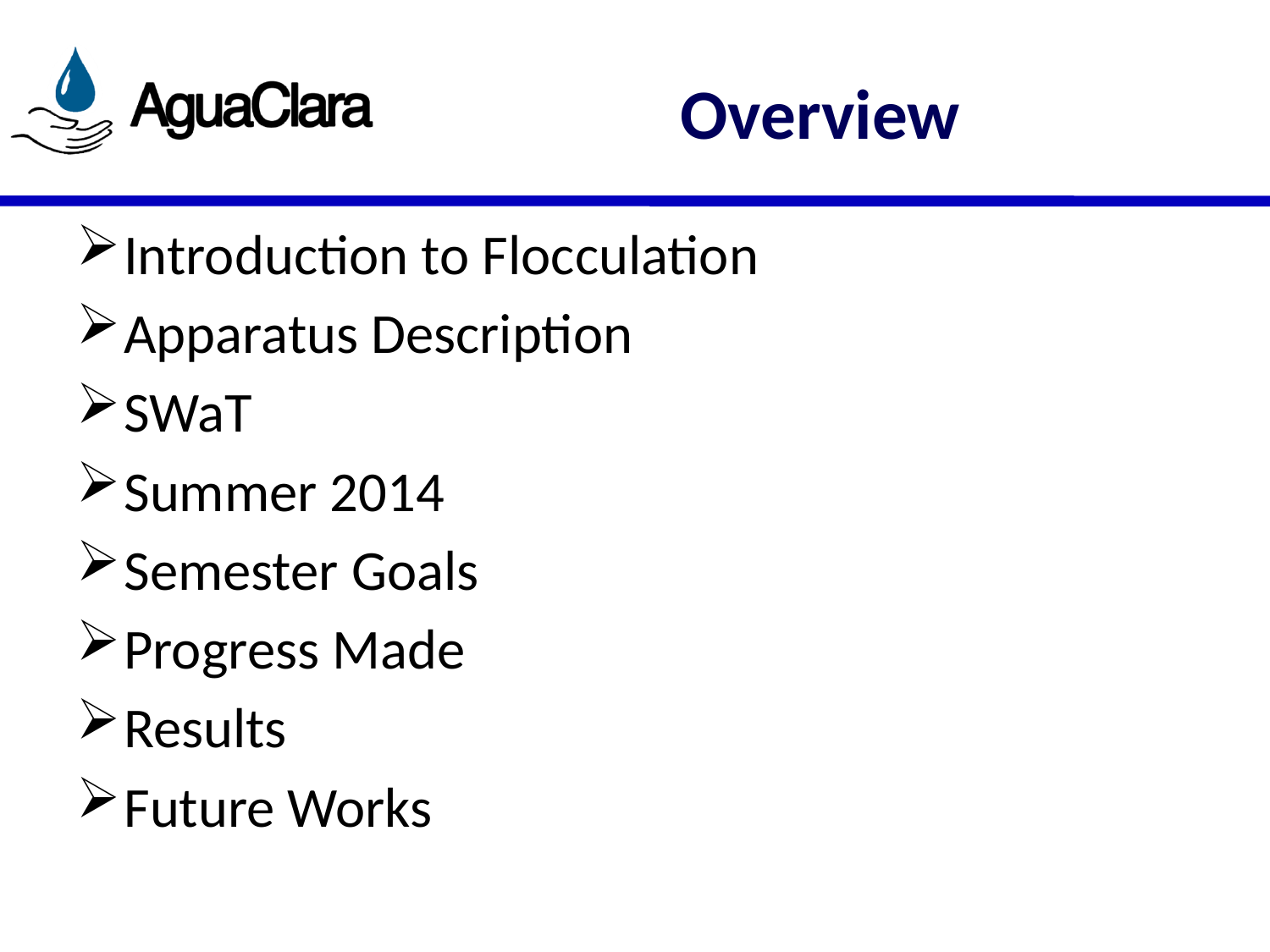

# Overview
Introduction to Flocculation
Apparatus Description
SWaT
Summer 2014
Semester Goals
Progress Made
Results
Future Works